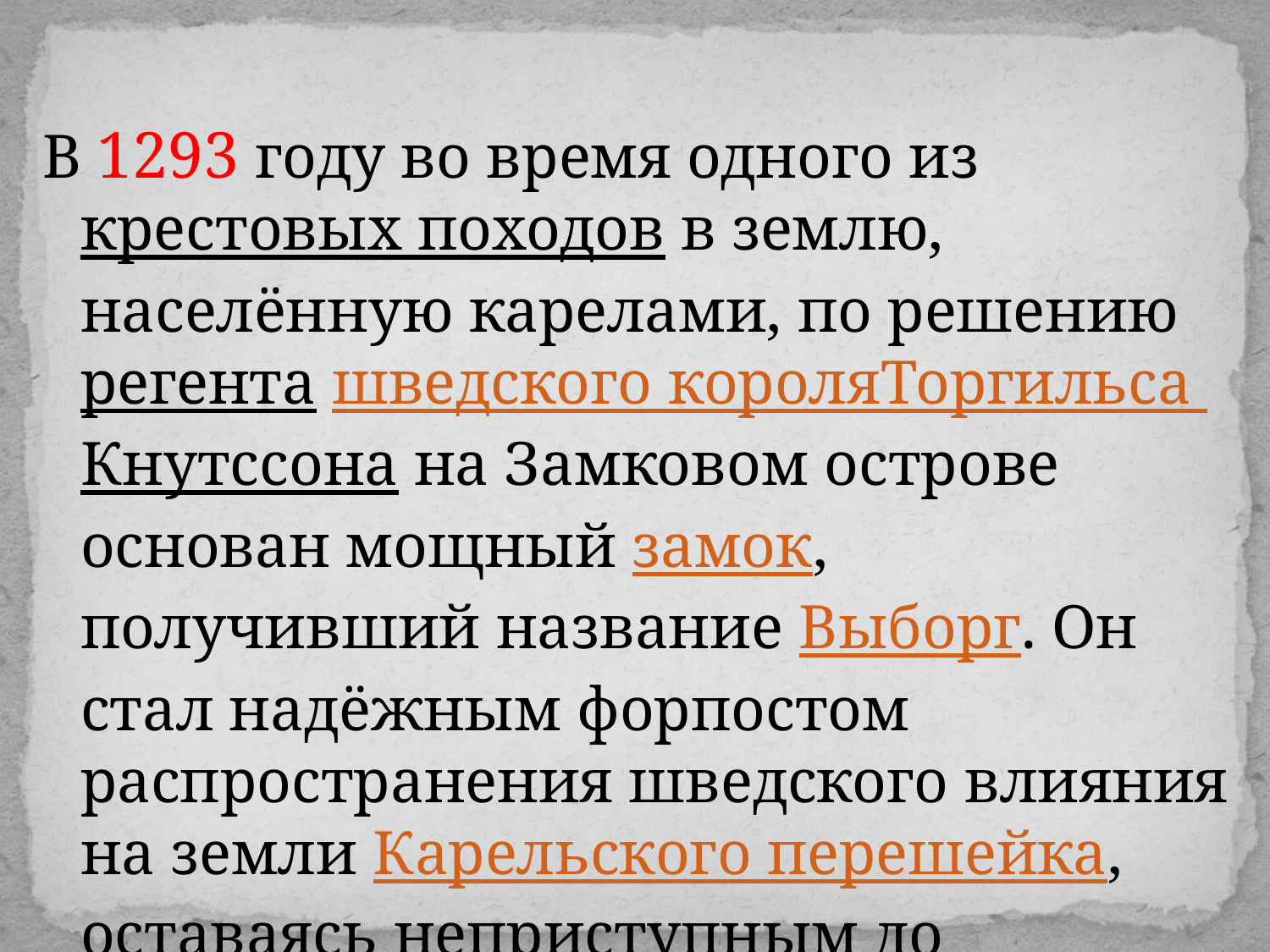

В 1293 году во время одного из крестовых походов в землю, населённую карелами, по решению регента шведского короляТоргильса Кнутссона на Замковом острове основан мощный замок, получивший название Выборг. Он стал надёжным форпостом распространения шведского влияния на земли Карельского перешейка, оставаясь неприступным до 1710 года.